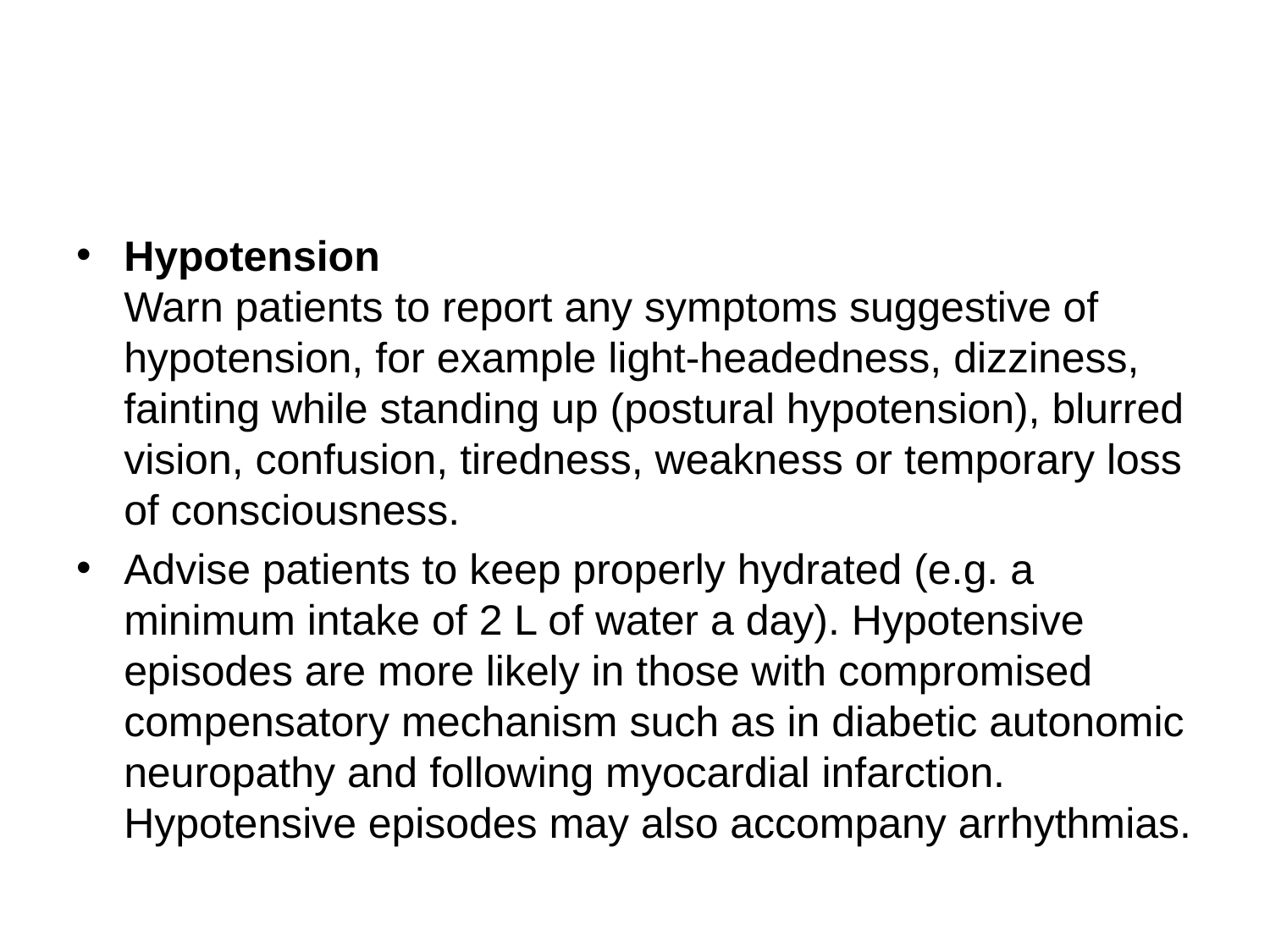

#
Hypotension
Warn patients to report any symptoms suggestive of hypotension, for example light-headedness, dizziness, fainting while standing up (postural hypotension), blurred vision, confusion, tiredness, weakness or temporary loss of consciousness.
Advise patients to keep properly hydrated (e.g. a minimum intake of 2 L of water a day). Hypotensive episodes are more likely in those with compromised compensatory mechanism such as in diabetic autonomic neuropathy and following myocardial infarction. Hypotensive episodes may also accompany arrhythmias.